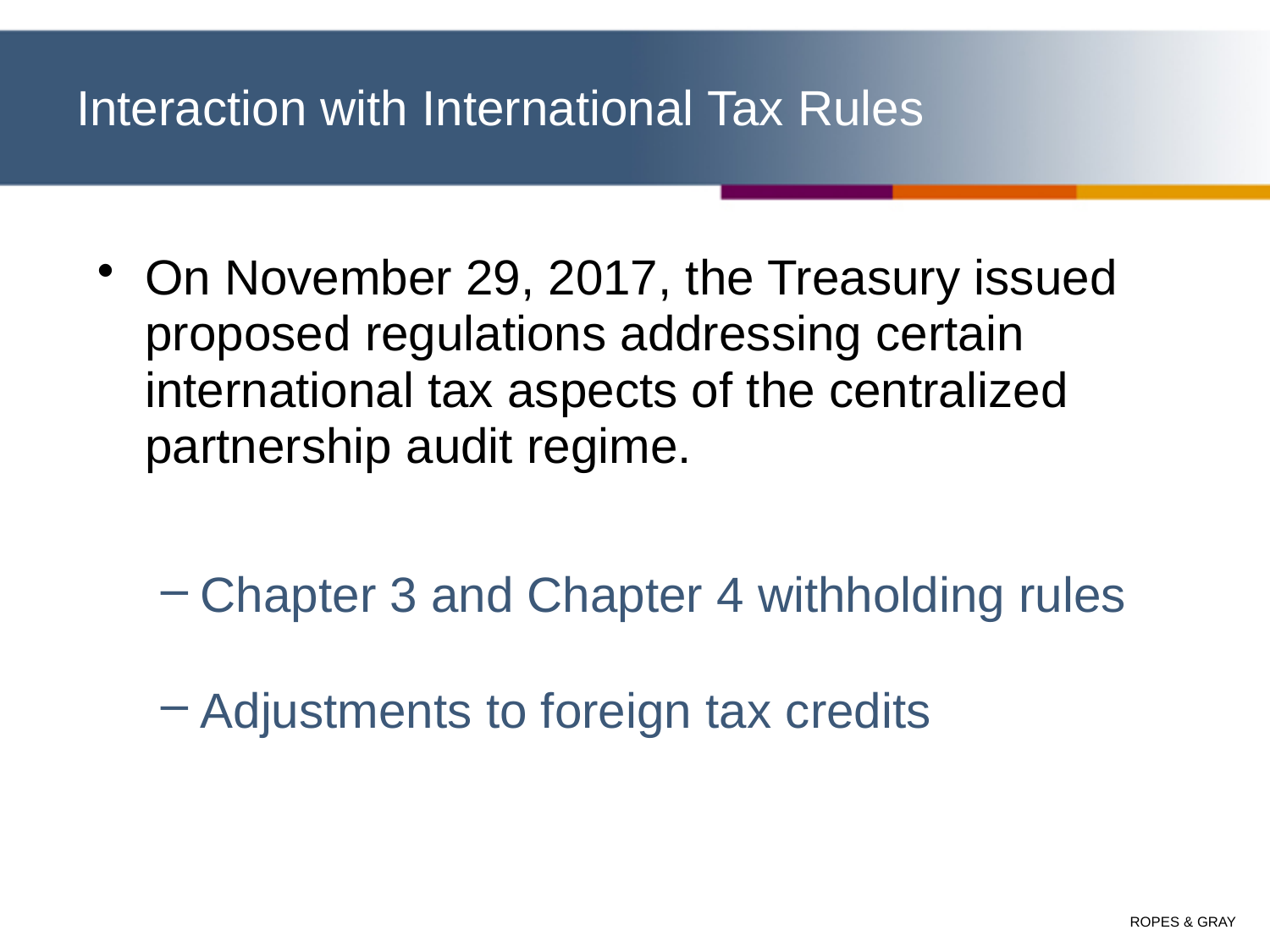

# Interaction with International Tax Rules

On November 29, 2017, the Treasury issued proposed regulations addressing certain international tax aspects of the centralized partnership audit regime.

Chapter 3 and Chapter 4 withholding rules

Adjustments to foreign tax credits